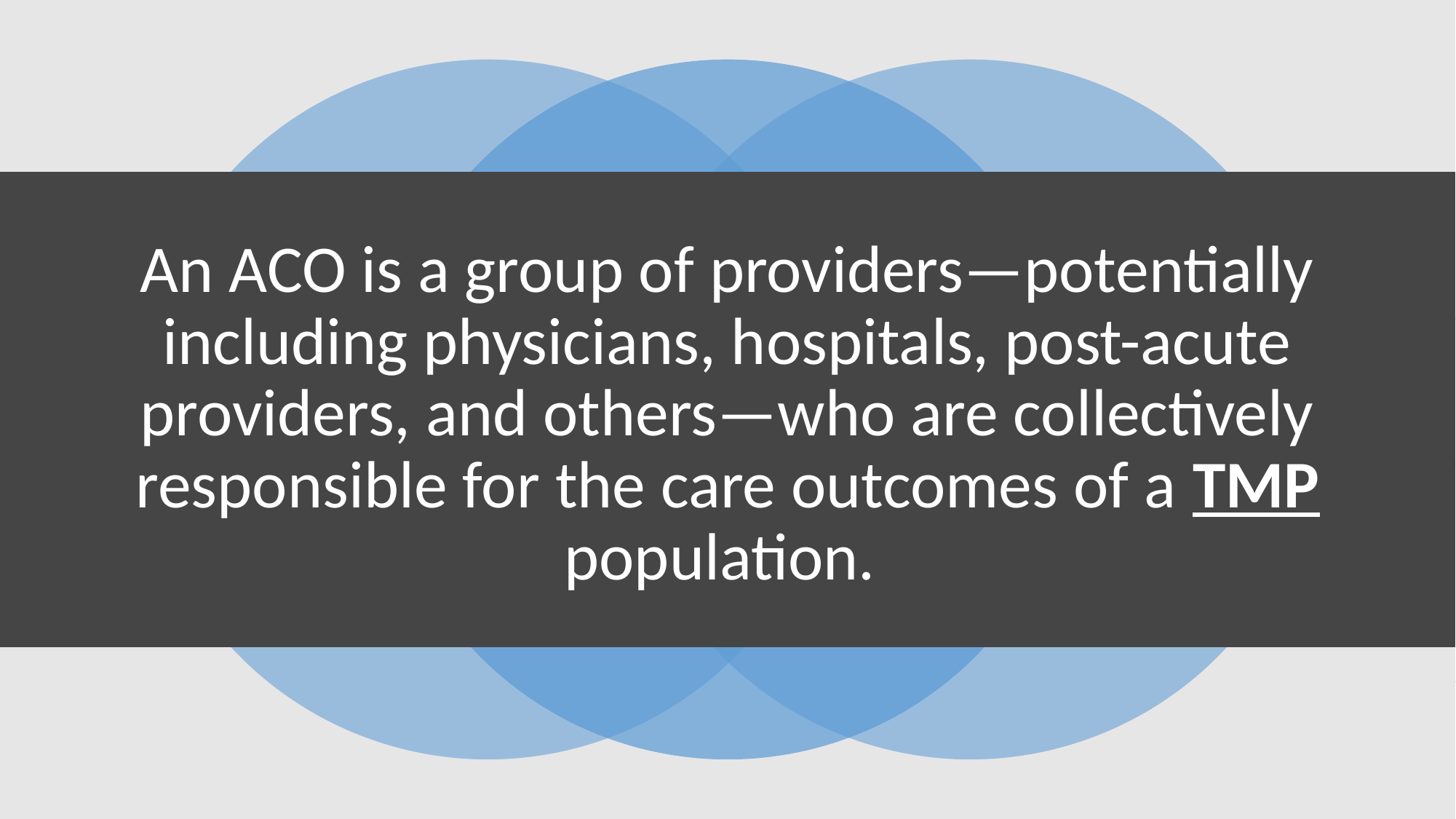

An ACO is a group of providers—potentially including physicians, hospitals, post-acute providers, and others—who are collectively responsible for the care outcomes of a TMP population.